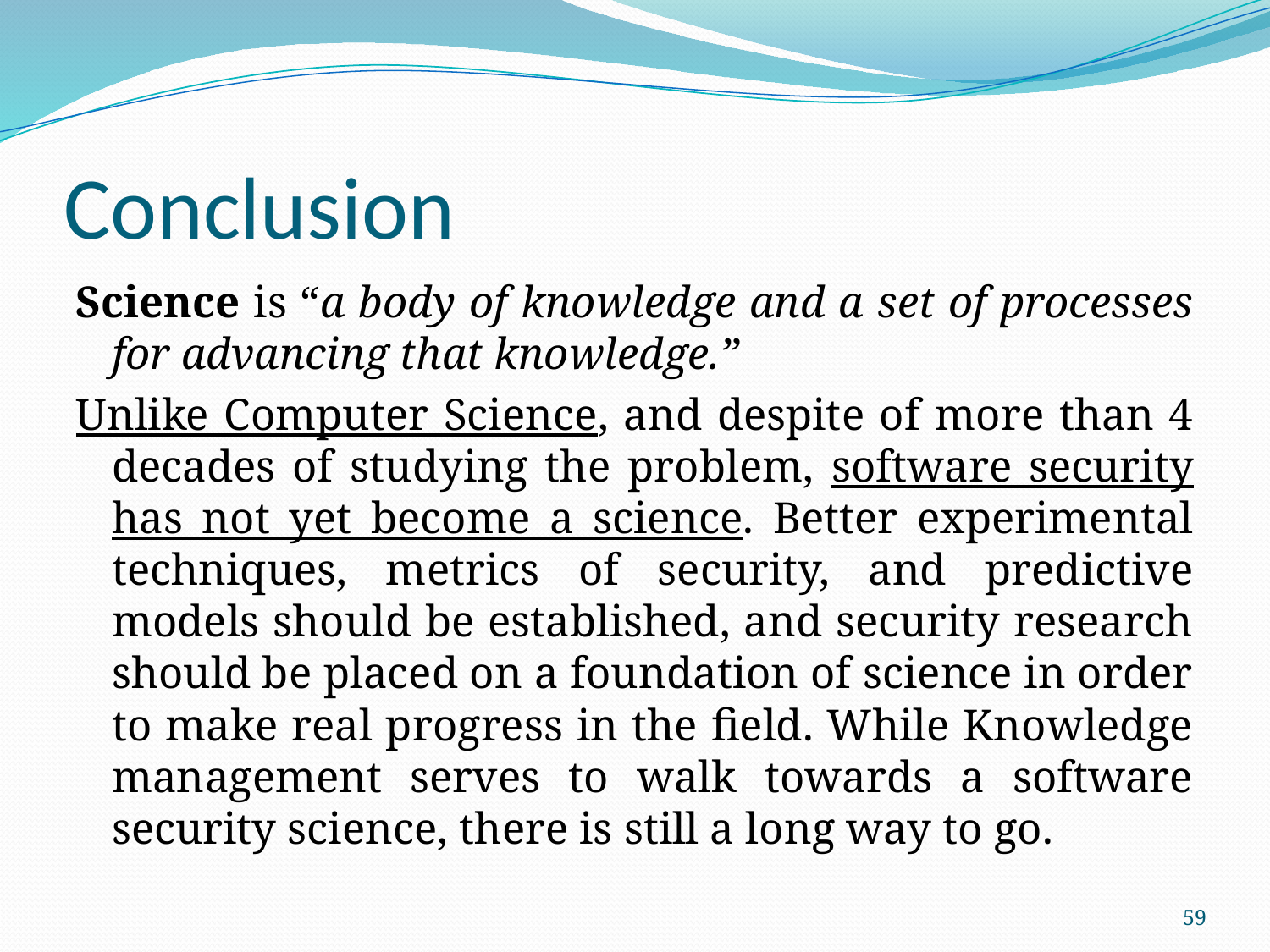

# Conclusion
Science is “a body of knowledge and a set of processes for advancing that knowledge.”
Unlike Computer Science, and despite of more than 4 decades of studying the problem, software security has not yet become a science. Better experimental techniques, metrics of security, and predictive models should be established, and security research should be placed on a foundation of science in order to make real progress in the field. While Knowledge management serves to walk towards a software security science, there is still a long way to go.

59